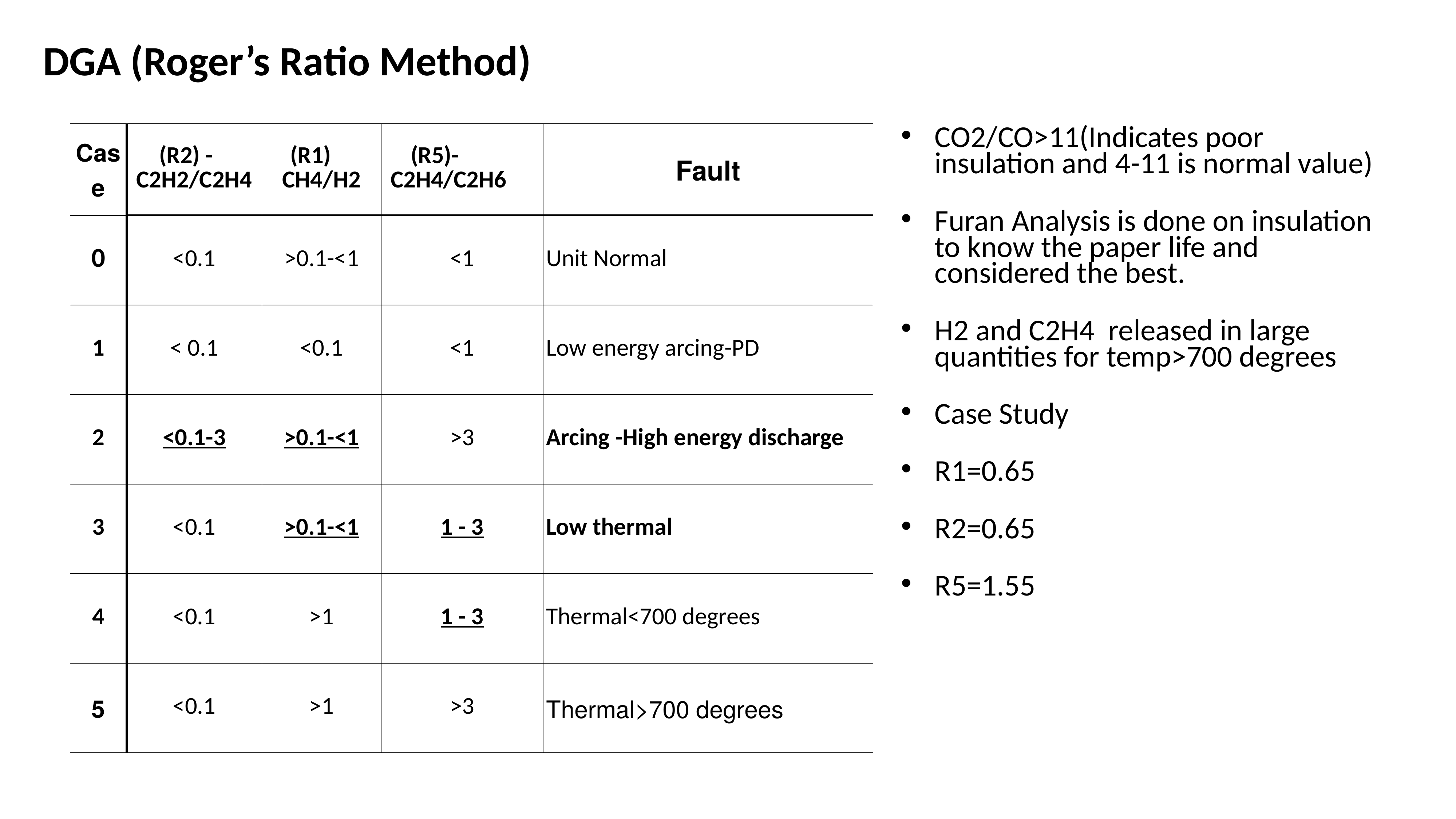

DGA (Roger’s Ratio Method)
| Case | (R2) - C2H2/C2H4 | (R1) CH4/H2 | (R5)- C2H4/C2H6 | Fault |
| --- | --- | --- | --- | --- |
| 0 | <0.1 | >0.1-<1 | <1 | Unit Normal |
| 1 | < 0.1 | <0.1 | <1 | Low energy arcing-PD |
| 2 | <0.1-3 | >0.1-<1 | >3 | Arcing -High energy discharge |
| 3 | <0.1 | >0.1-<1 | 1 - 3 | Low thermal |
| 4 | <0.1 | >1 | 1 - 3 | Thermal<700 degrees |
| 5 | <0.1 | >1 | >3 | Thermal>700 degrees |
CO2/CO>11(Indicates poor insulation and 4-11 is normal value)
Furan Analysis is done on insulation to know the paper life and considered the best.
H2 and C2H4  released in large quantities for temp>700 degrees
Case Study
R1=0.65
R2=0.65
R5=1.55